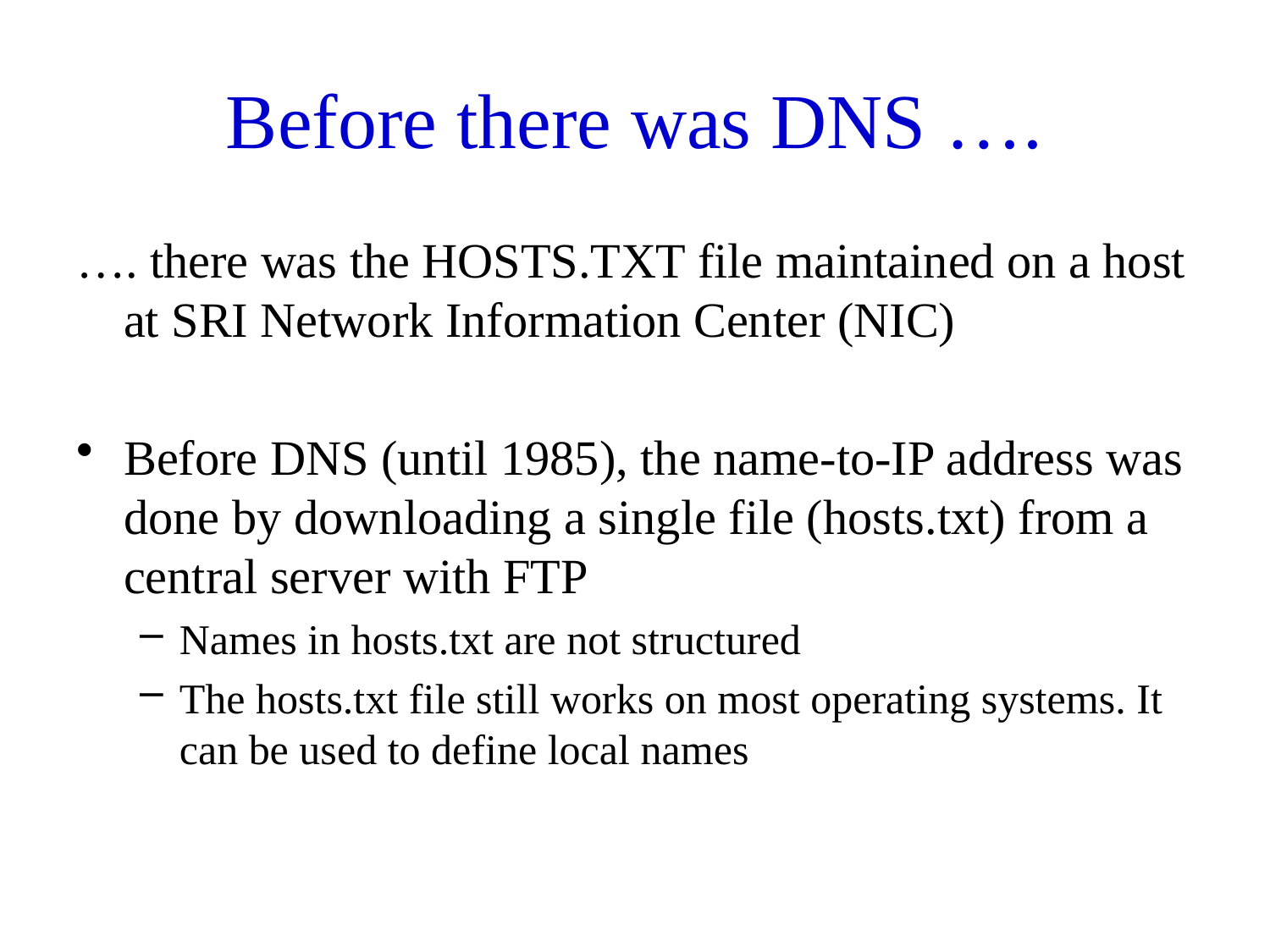

# Before there was DNS ….
…. there was the HOSTS.TXT file maintained on a host at SRI Network Information Center (NIC)

Before DNS (until 1985), the name-to-IP address was done by downloading a single file (hosts.txt) from a central server with FTP
Names in hosts.txt are not structured
The hosts.txt file still works on most operating systems. It can be used to define local names